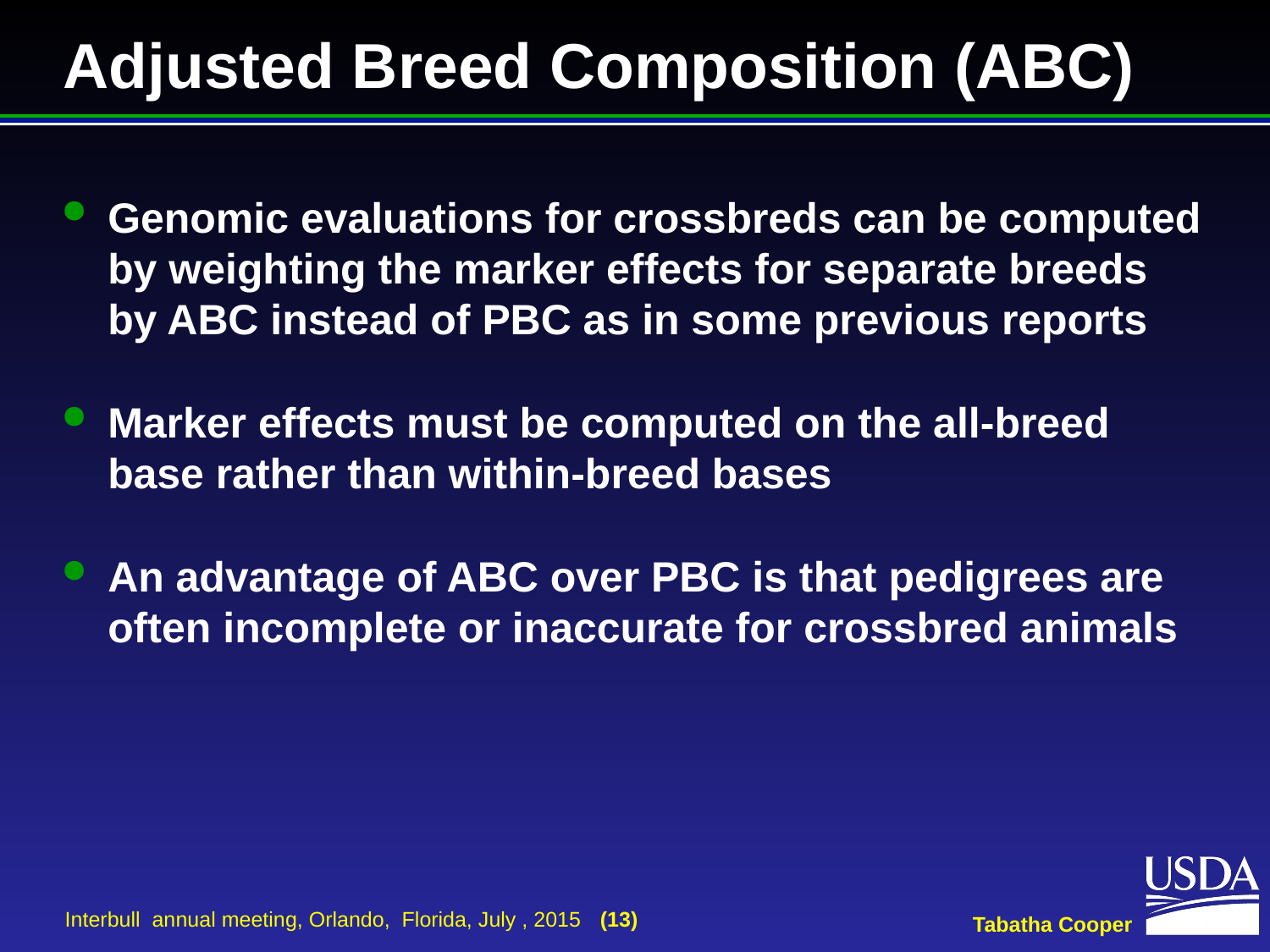

# Adjusted Breed Composition (ABC)
Genomic evaluations for crossbreds can be computed by weighting the marker effects for separate breeds by ABC instead of PBC as in some previous reports
Marker effects must be computed on the all-breed base rather than within-breed bases
An advantage of ABC over PBC is that pedigrees are often incomplete or inaccurate for crossbred animals